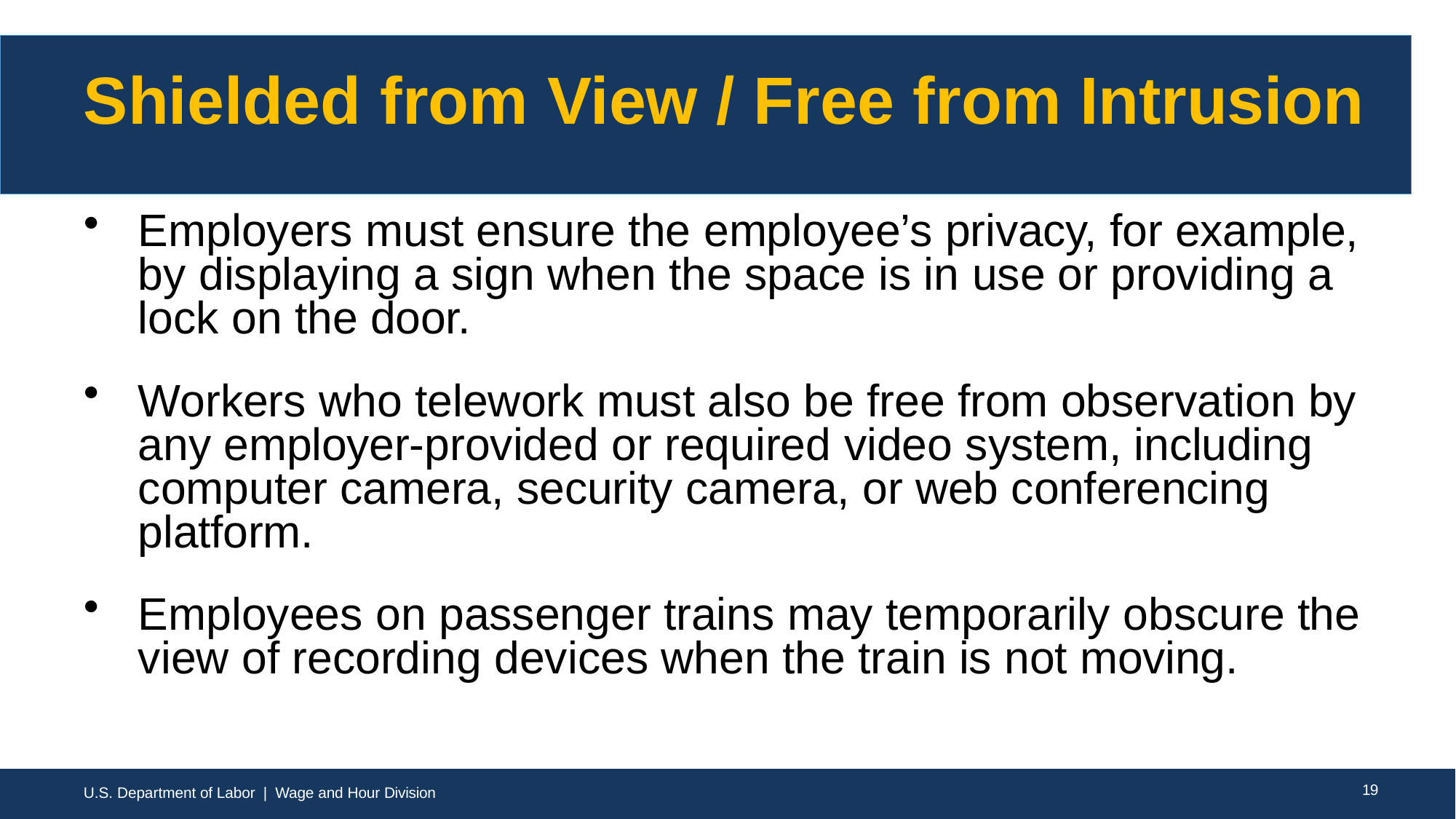

# Shielded from View / Free from Intrusion
Employers must ensure the employee’s privacy, for example, by displaying a sign when the space is in use or providing a lock on the door.
Workers who telework must also be free from observation by any employer-provided or required video system, including computer camera, security camera, or web conferencing platform.
Employees on passenger trains may temporarily obscure the view of recording devices when the train is not moving.
U.S. Department of Labor | Wage and Hour Division
19